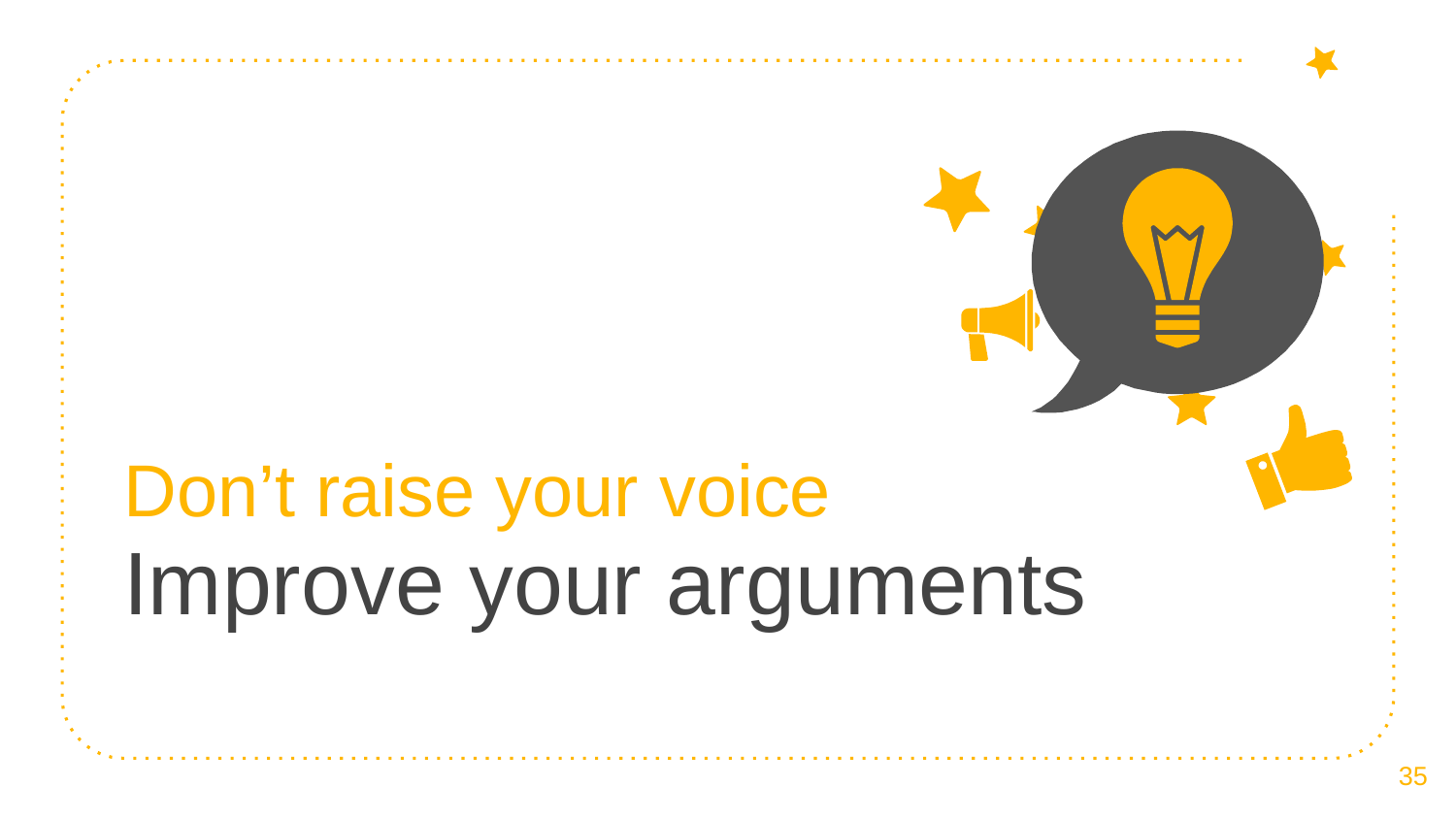

Don’t raise your voice

Improve your arguments
35